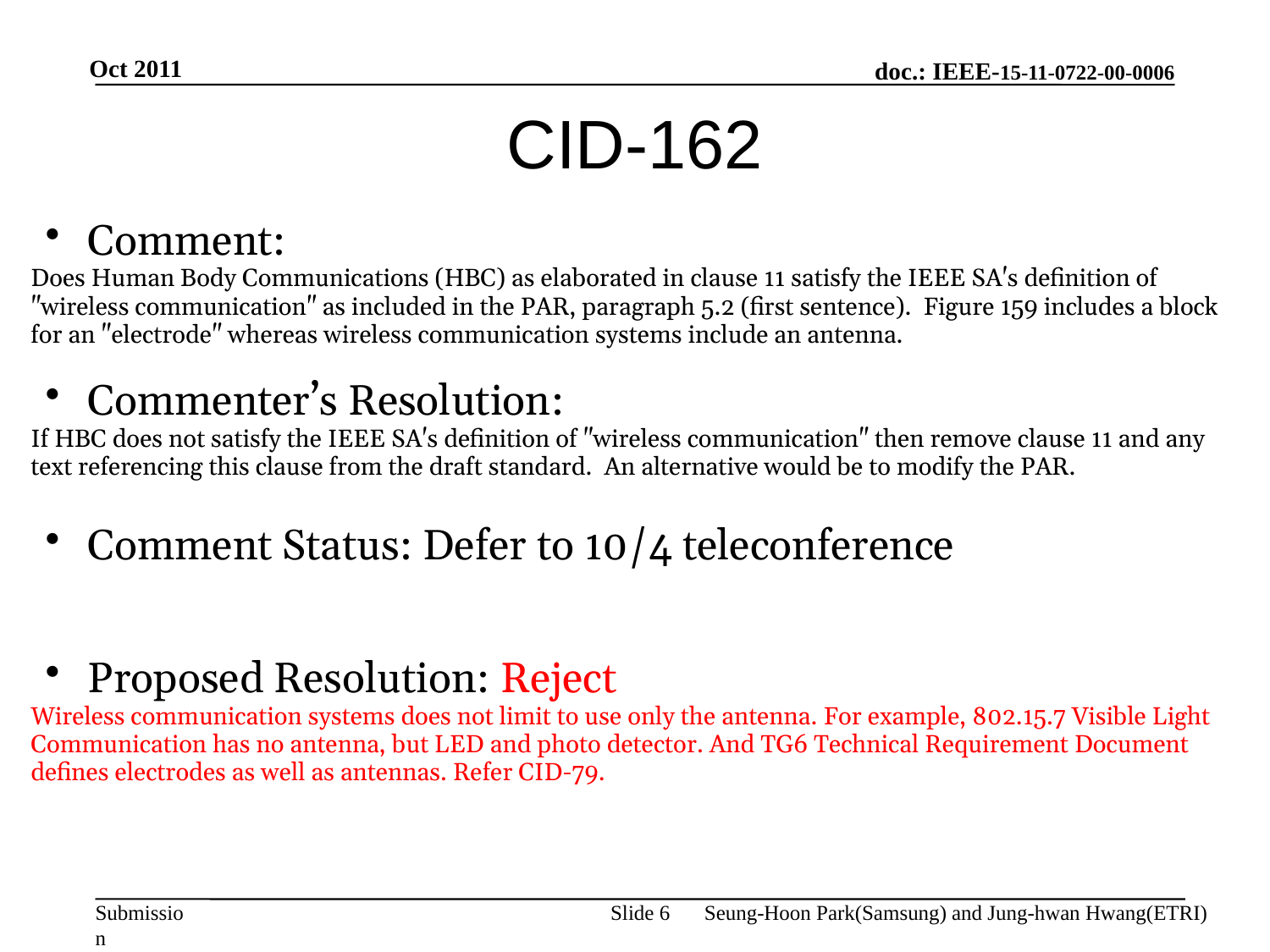

Oct 2011
# CID-162
Comment:
Does Human Body Communications (HBC) as elaborated in clause 11 satisfy the IEEE SA's definition of "wireless communication" as included in the PAR, paragraph 5.2 (first sentence).  Figure 159 includes a block for an "electrode" whereas wireless communication systems include an antenna.

Commenter’s Resolution:
If HBC does not satisfy the IEEE SA's definition of "wireless communication" then remove clause 11 and any text referencing this clause from the draft standard.  An alternative would be to modify the PAR.

Comment Status: Defer to 10/4 teleconference

Proposed Resolution: Reject
Wireless communication systems does not limit to use only the antenna. For example, 802.15.7 Visible Light Communication has no antenna, but LED and photo detector. And TG6 Technical Requirement Document defines electrodes as well as antennas. Refer CID-79.

Slide 6
Seung-Hoon Park(Samsung) and Jung-hwan Hwang(ETRI)